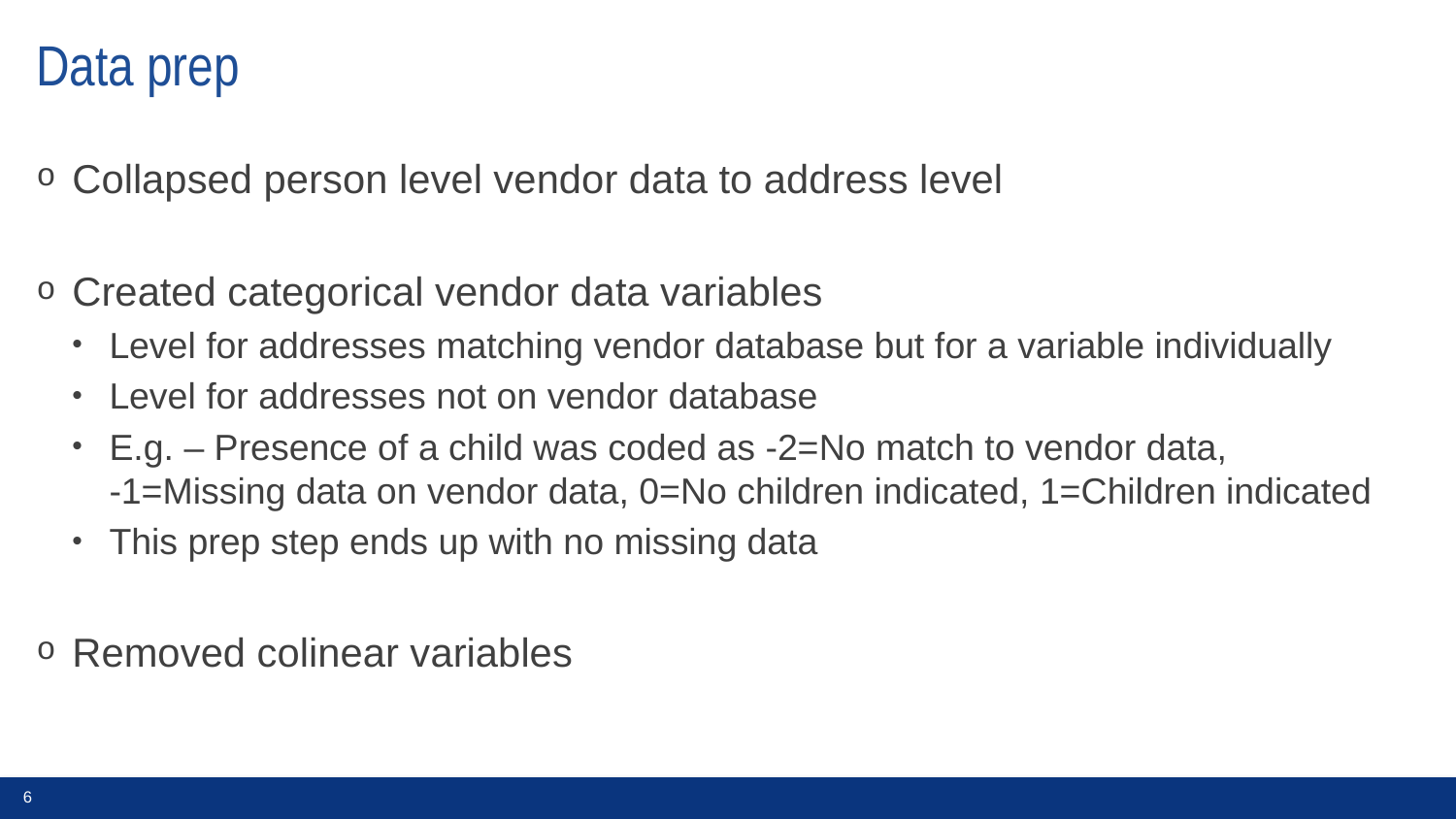

# Data prep
Collapsed person level vendor data to address level

Created categorical vendor data variables
Level for addresses matching vendor database but for a variable individually
Level for addresses not on vendor database
E.g. – Presence of a child was coded as -2=No match to vendor data,                  -1=Missing data on vendor data, 0=No children indicated, 1=Children indicated
This prep step ends up with no missing data

Removed colinear variables

6